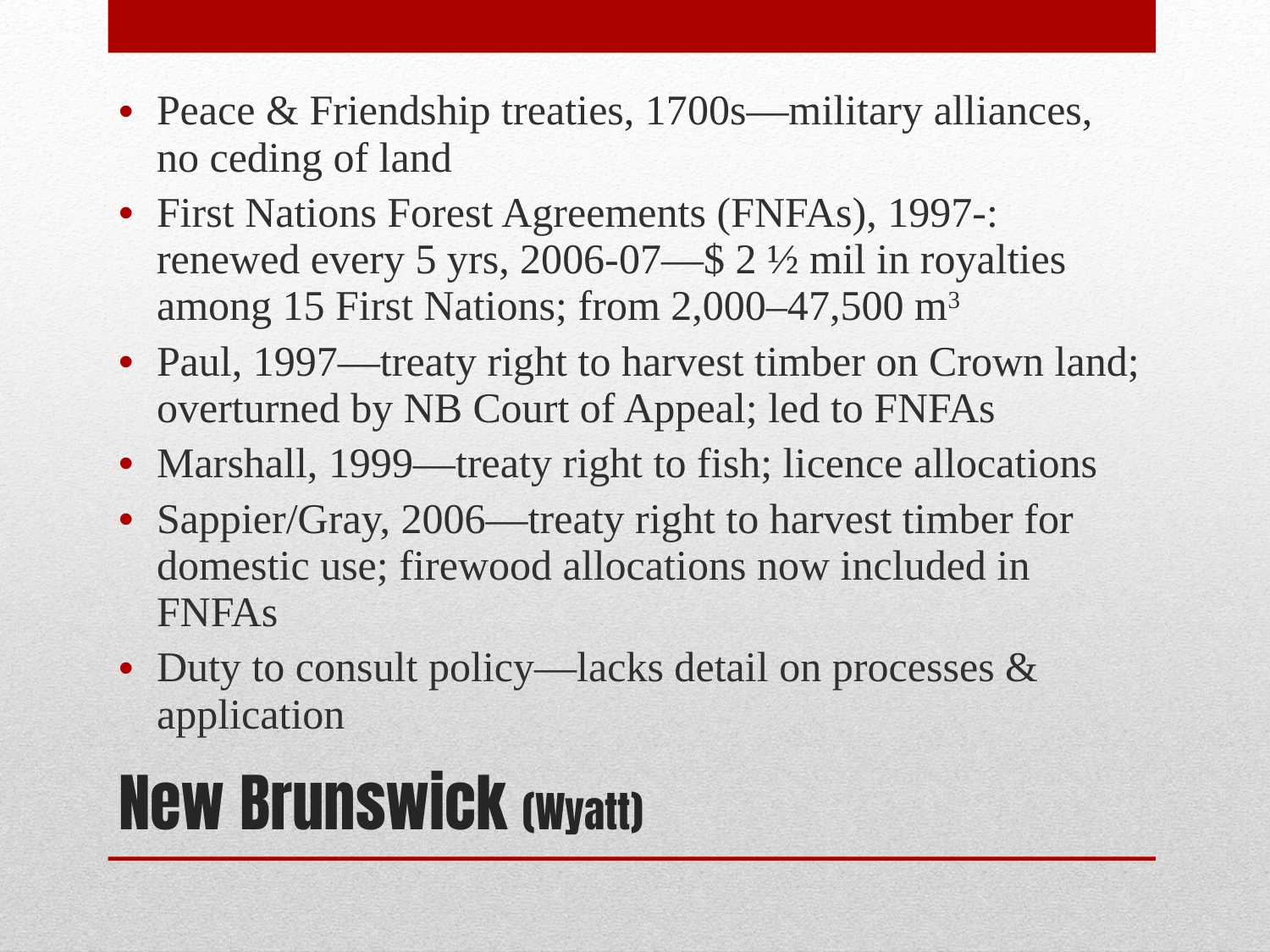

Peace & Friendship treaties, 1700s—military alliances, no ceding of land
First Nations Forest Agreements (FNFAs), 1997-:  renewed every 5 yrs, 2006-07—$ 2 ½ mil in royalties among 15 First Nations; from 2,000–47,500 m3
Paul, 1997—treaty right to harvest timber on Crown land; overturned by NB Court of Appeal; led to FNFAs
Marshall, 1999—treaty right to fish; licence allocations
Sappier/Gray, 2006—treaty right to harvest timber for domestic use; firewood allocations now included in FNFAs
Duty to consult policy—lacks detail on processes &  application
# New Brunswick (Wyatt)